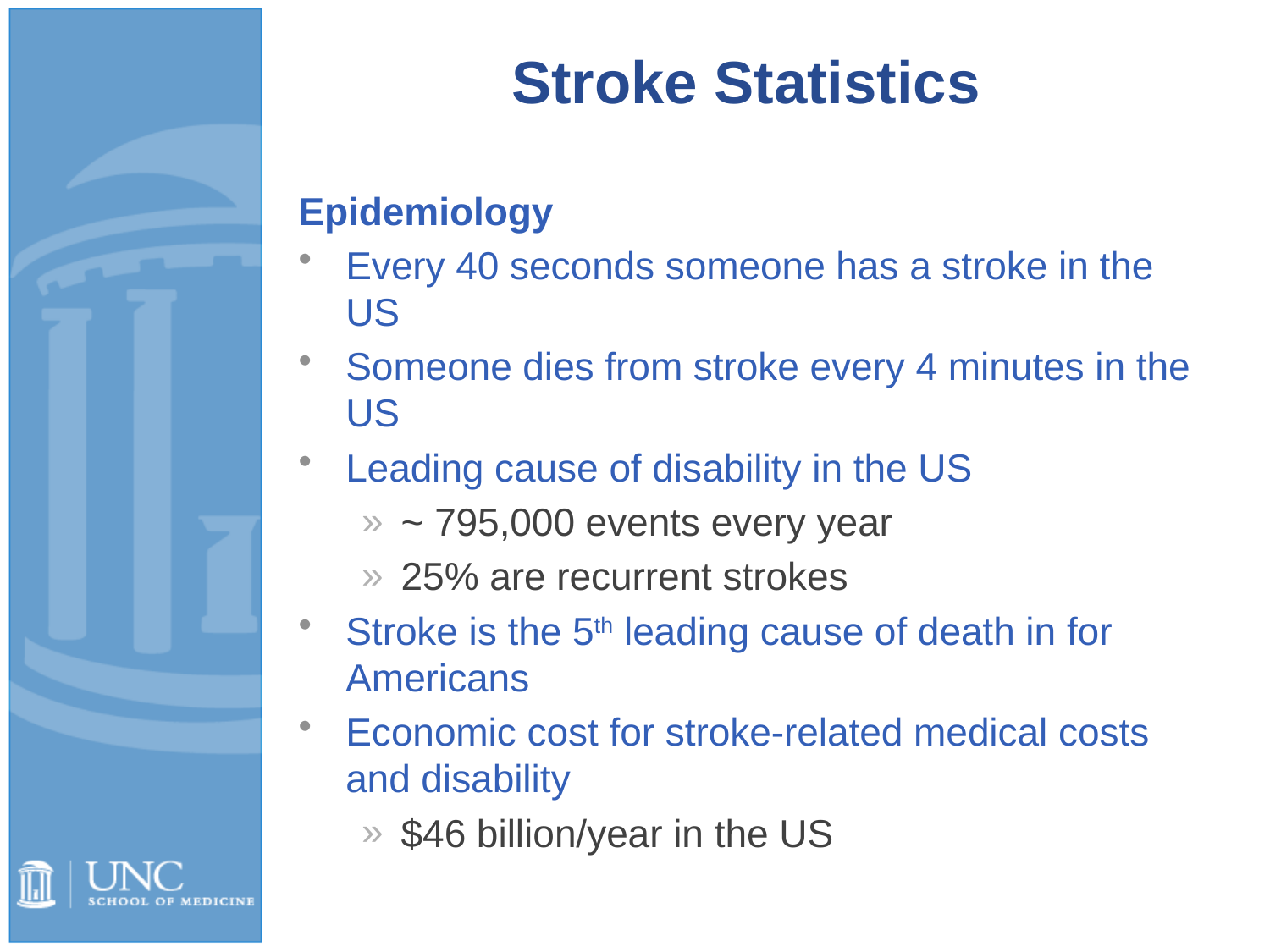

# Stroke Statistics
Epidemiology
Every 40 seconds someone has a stroke in the US
Someone dies from stroke every 4 minutes in the US
Leading cause of disability in the US
~ 795,000 events every year
25% are recurrent strokes
Stroke is the 5th leading cause of death in for Americans
Economic cost for stroke-related medical costs and disability
$46 billion/year in the US